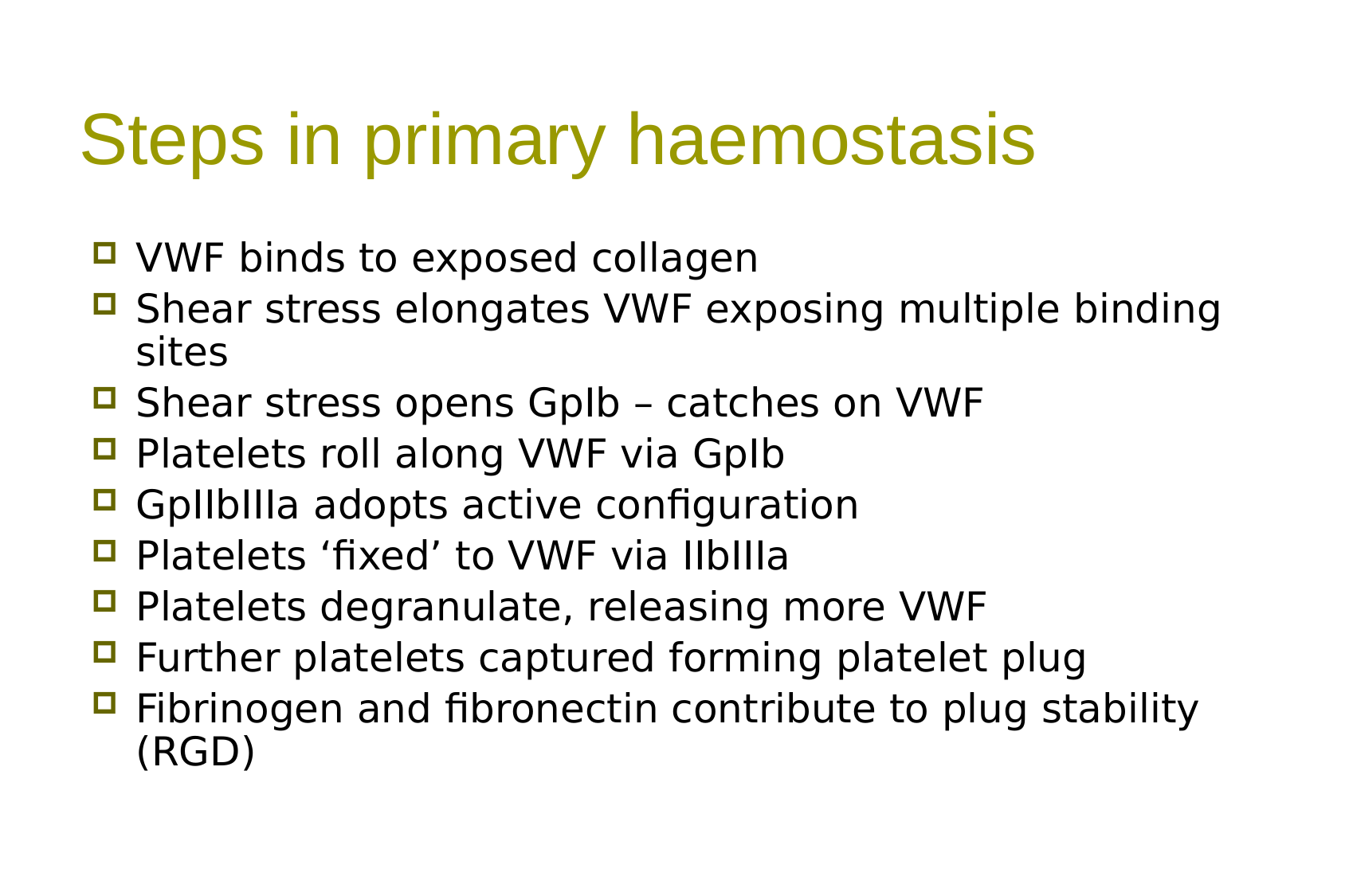

# Steps in primary haemostasis
VWF binds to exposed collagen
Shear stress elongates VWF exposing multiple binding sites
Shear stress opens GpIb – catches on VWF
Platelets roll along VWF via GpIb
GpIIbIIIa adopts active configuration
Platelets ‘fixed’ to VWF via IIbIIIa
Platelets degranulate, releasing more VWF
Further platelets captured forming platelet plug
Fibrinogen and fibronectin contribute to plug stability (RGD)